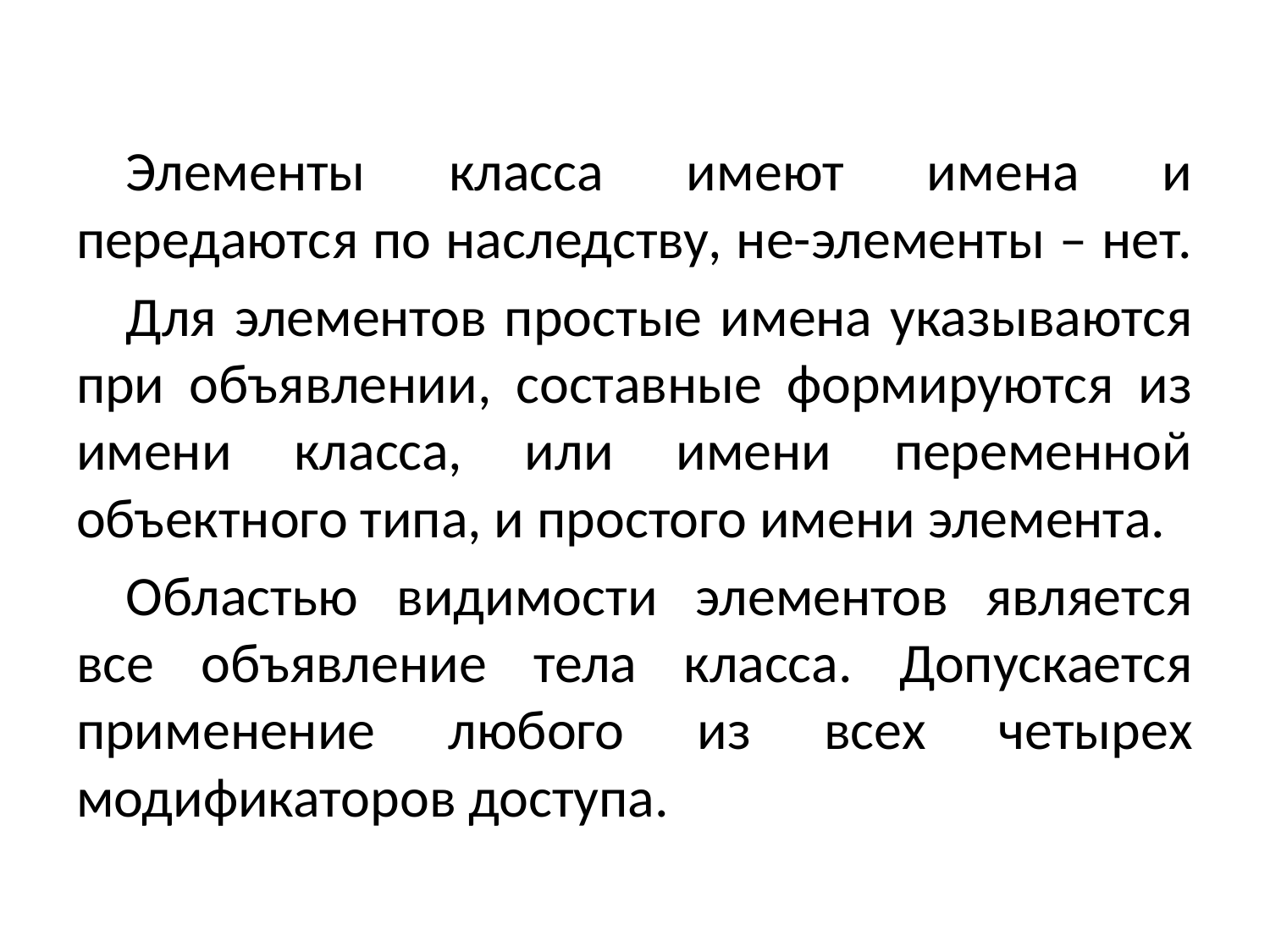

#
Элементы класса имеют имена и передаются по наследству, не-элементы – нет.
Для элементов простые имена указываются при объявлении, составные формируются из имени класса, или имени переменной объектного типа, и простого имени элемента.
Областью видимости элементов является все объявление тела класса. Допускается применение любого из всех четырех модификаторов доступа.